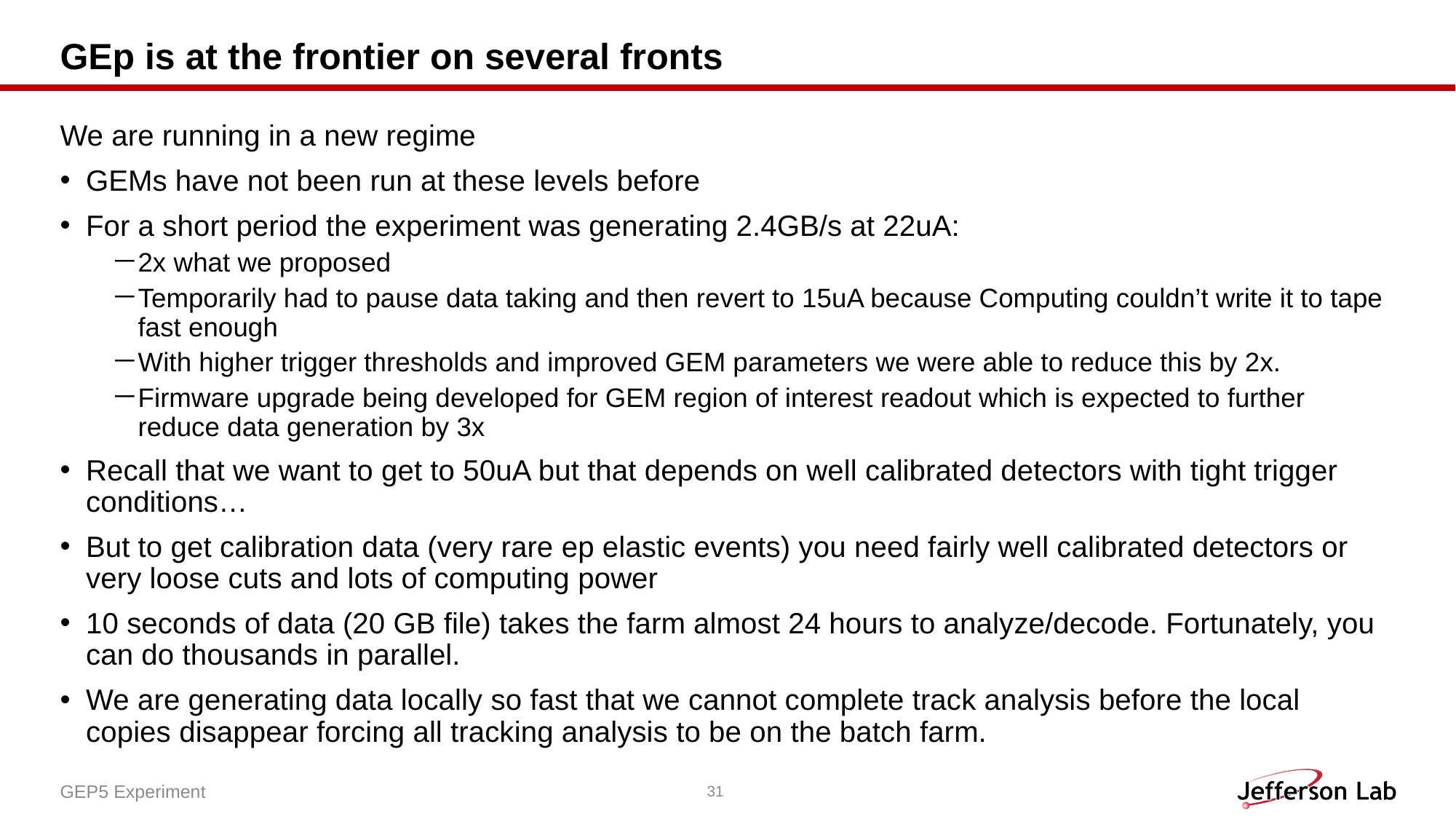

# GEp is at the frontier on several fronts
We are running in a new regime
GEMs have not been run at these levels before
For a short period the experiment was generating 2.4GB/s at 22uA:
2x what we proposed
Temporarily had to pause data taking and then revert to 15uA because Computing couldn’t write it to tape fast enough
With higher trigger thresholds and improved GEM parameters we were able to reduce this by 2x.
Firmware upgrade being developed for GEM region of interest readout which is expected to further reduce data generation by 3x
Recall that we want to get to 50uA but that depends on well calibrated detectors with tight trigger conditions…
But to get calibration data (very rare ep elastic events) you need fairly well calibrated detectors or very loose cuts and lots of computing power
10 seconds of data (20 GB file) takes the farm almost 24 hours to analyze/decode. Fortunately, you can do thousands in parallel.
We are generating data locally so fast that we cannot complete track analysis before the local copies disappear forcing all tracking analysis to be on the batch farm.
GEP5 Experiment
31